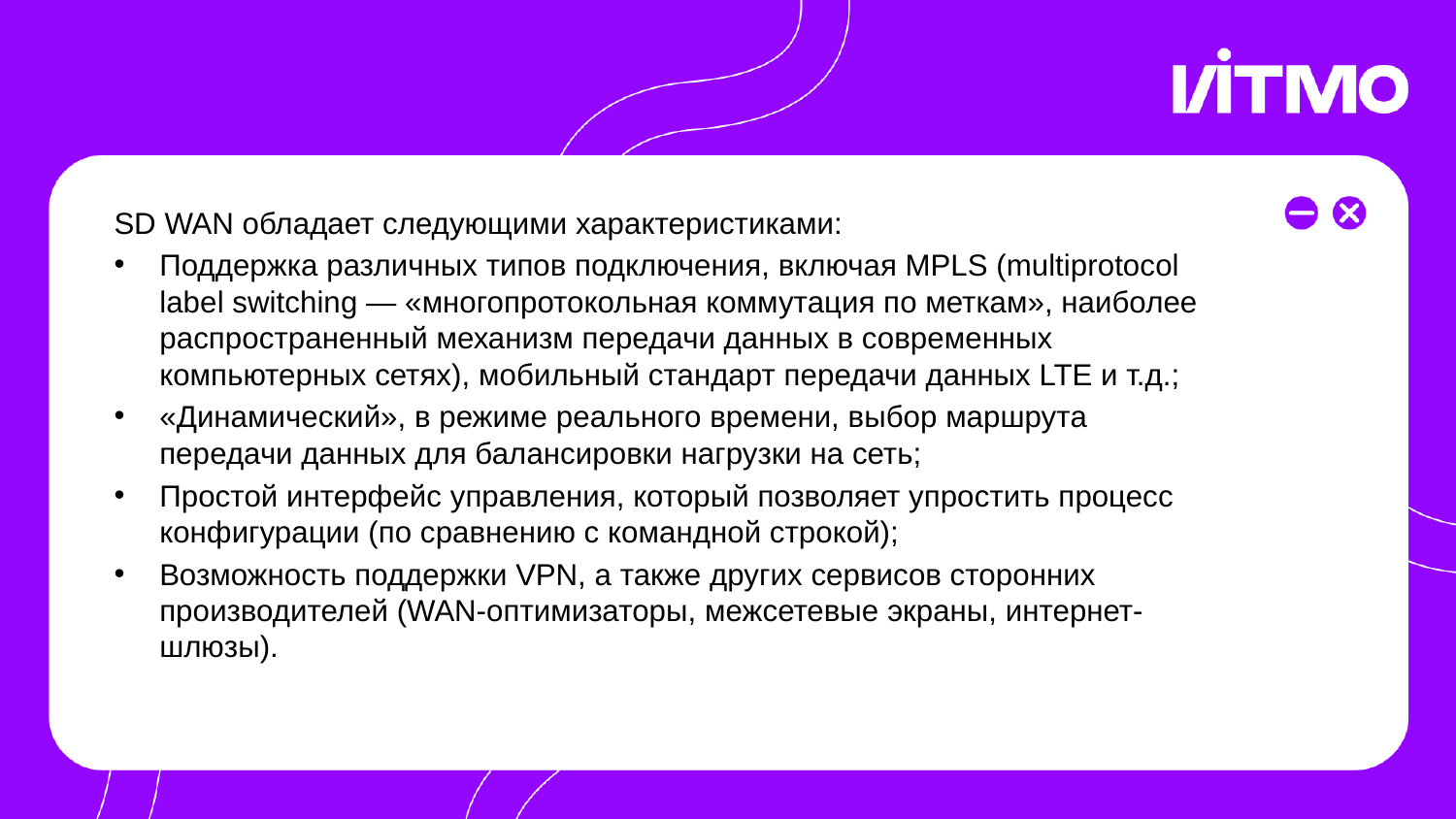

#
SD WAN обладает следующими характеристиками:
Поддержка различных типов подключения, включая MPLS (multiprotocol label switching — «многопротокольная коммутация по меткам», наиболее распространенный механизм передачи данных в современных компьютерных сетях), мобильный стандарт передачи данных LTE и т.д.;
«Динамический», в режиме реального времени, выбор маршрута передачи данных для балансировки нагрузки на сеть;
Простой интерфейс управления, который позволяет упростить процесс конфигурации (по сравнению с командной строкой);
Возможность поддержки VPN, а также других сервисов сторонних производителей (WAN-оптимизаторы, межсетевые экраны, интернет-шлюзы).